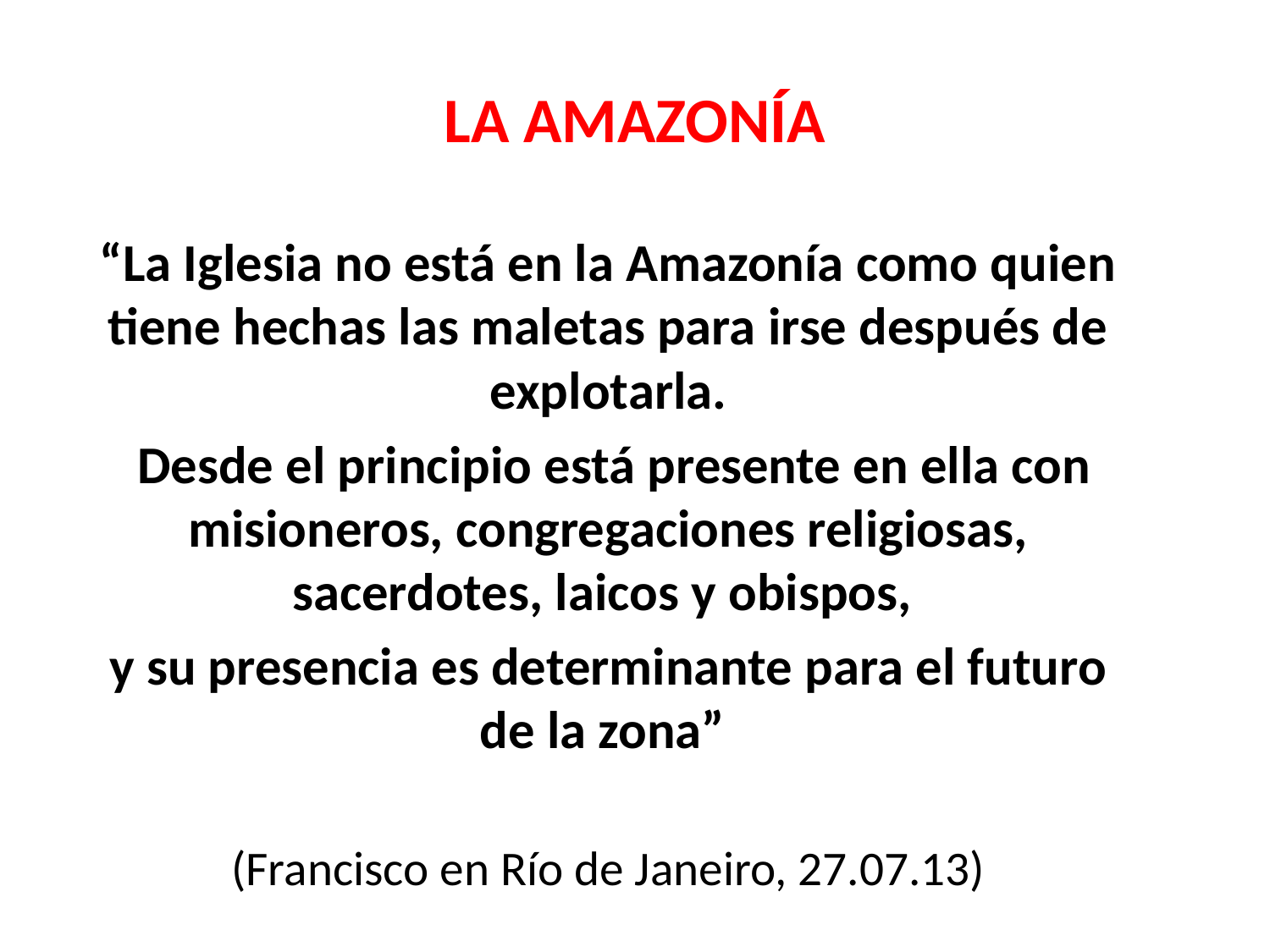

# LA AMAZONÍA
“La Iglesia no está en la Amazonía como quien tiene hechas las maletas para irse después de explotarla.
 Desde el principio está presente en ella con misioneros, congregaciones religiosas, sacerdotes, laicos y obispos,
y su presencia es determinante para el futuro de la zona”

(Francisco en Río de Janeiro, 27.07.13)